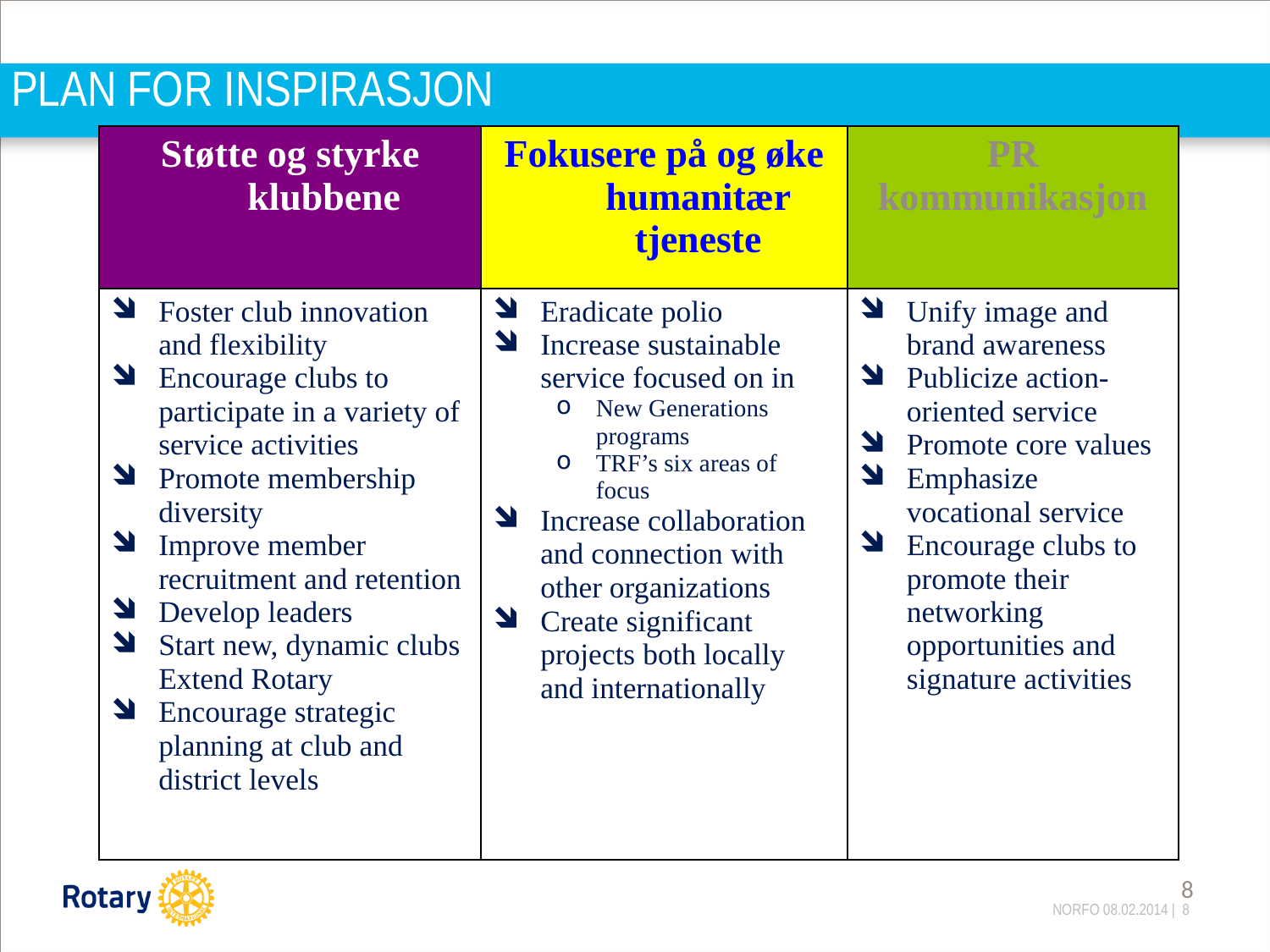

# PLAN FOR INSPIRASJON
| Støtte og styrke klubbene | Fokusere på og øke humanitær tjeneste | PR kommunikasjon |
| --- | --- | --- |
| Foster club innovation and flexibility Encourage clubs to participate in a variety of service activities Promote membership diversity Improve member recruitment and retention Develop leaders Start new, dynamic clubs Extend Rotary Encourage strategic planning at club and district levels | Eradicate polio Increase sustainable service focused on in New Generations programs TRF’s six areas of focus Increase collaboration and connection with other organizations Create significant projects both locally and internationally | Unify image and brand awareness Publicize action-oriented service Promote core values Emphasize vocational service Encourage clubs to promote their networking opportunities and signature activities |
8